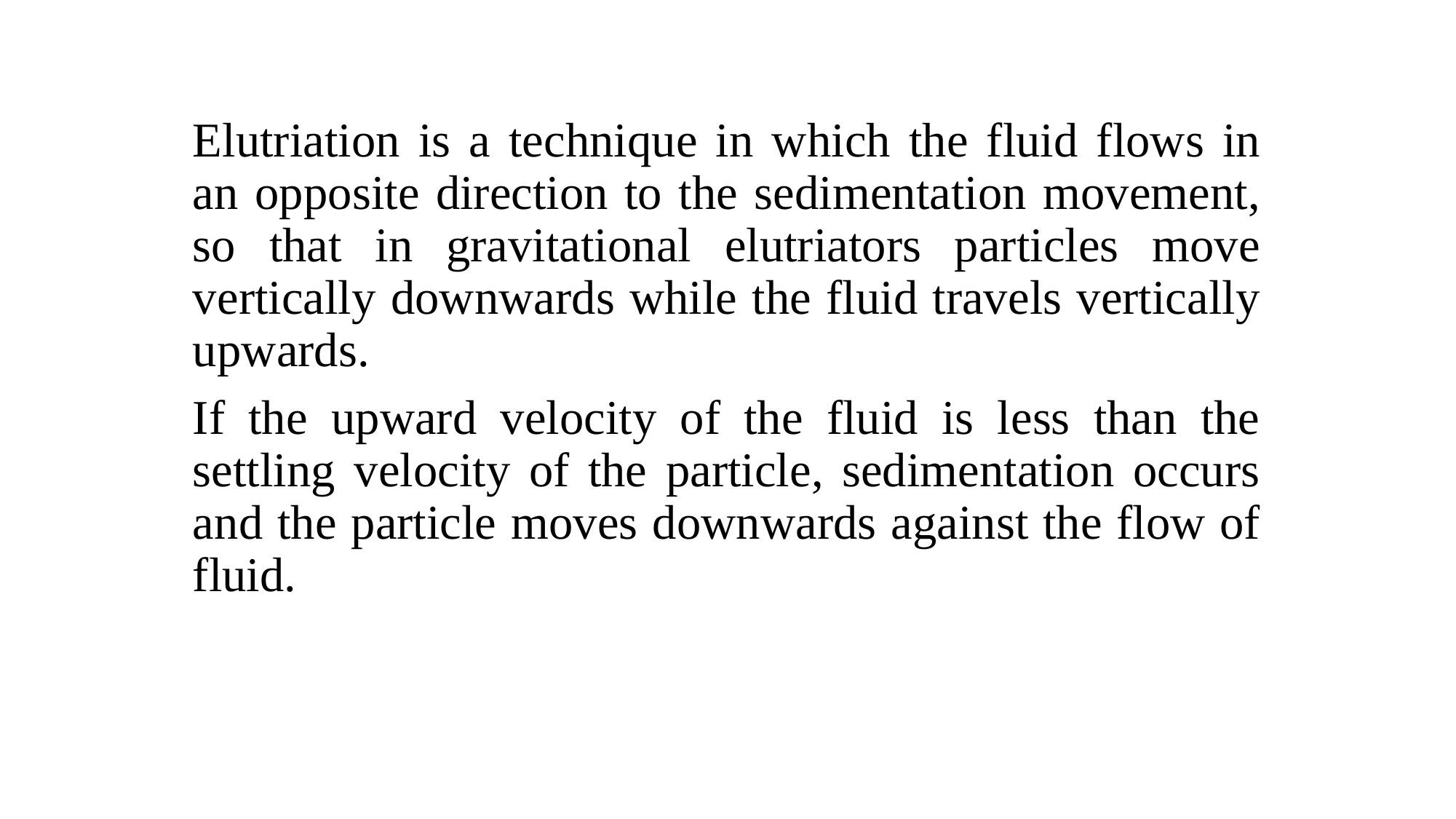

Elutriation is a technique in which the fluid flows in an opposite direction to the sedimentation movement, so that in gravitational elutriators particles move vertically downwards while the fluid travels vertically upwards.
If the upward velocity of the fluid is less than the settling velocity of the particle, sedimentation occurs and the particle moves downwards against the flow of fluid.